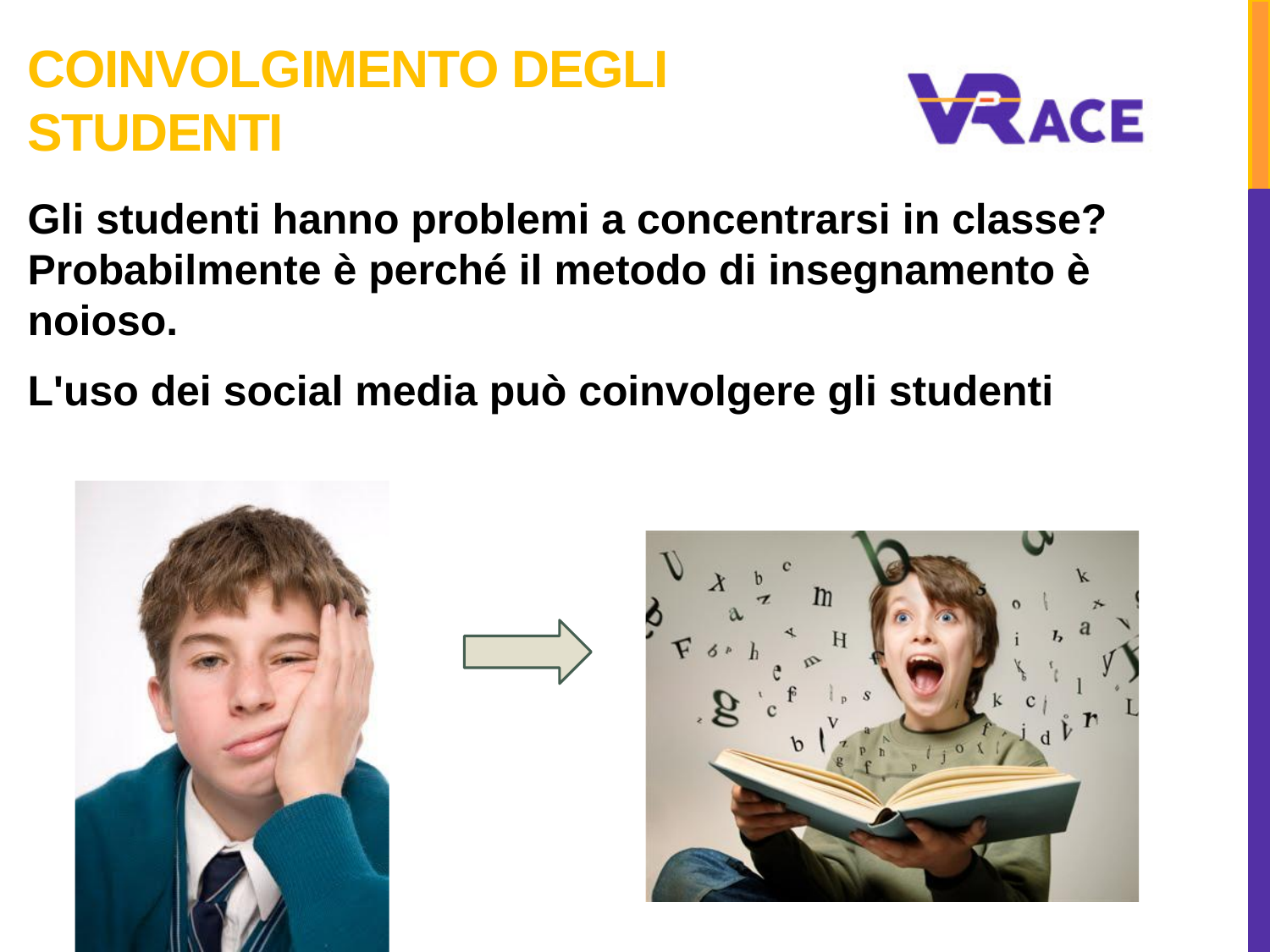

# Coinvolgimento degli studenti
Gli studenti hanno problemi a concentrarsi in classe? Probabilmente è perché il metodo di insegnamento è noioso.
L'uso dei social media può coinvolgere gli studenti